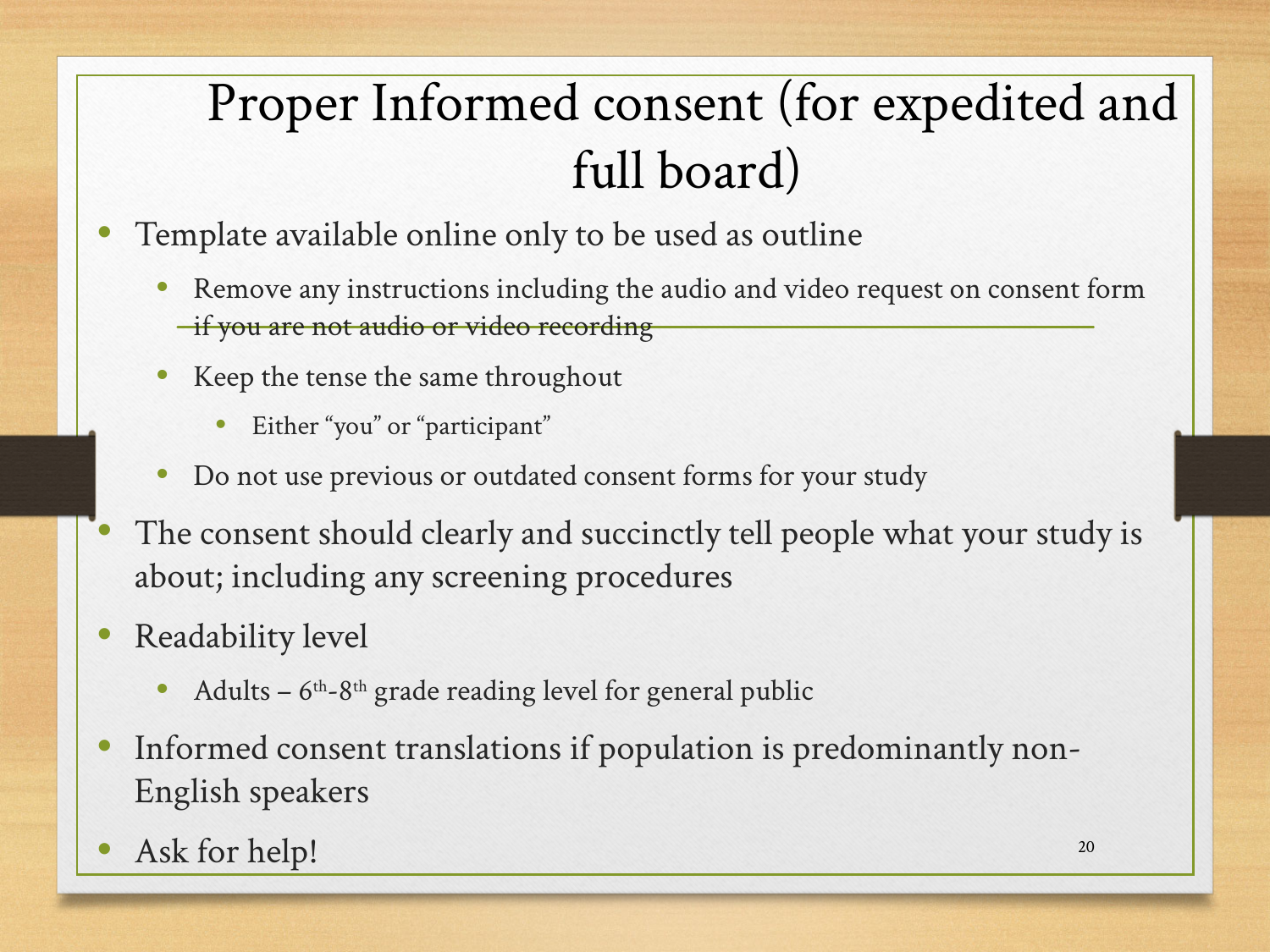

# Proper Informed consent (for expedited and full board)
Template available online only to be used as outline
Remove any instructions including the audio and video request on consent form if you are not audio or video recording
Keep the tense the same throughout
Either “you” or “participant”
Do not use previous or outdated consent forms for your study
The consent should clearly and succinctly tell people what your study is about; including any screening procedures
Readability level
Adults – 6th-8th grade reading level for general public
Informed consent translations if population is predominantly non-English speakers
Ask for help!
20